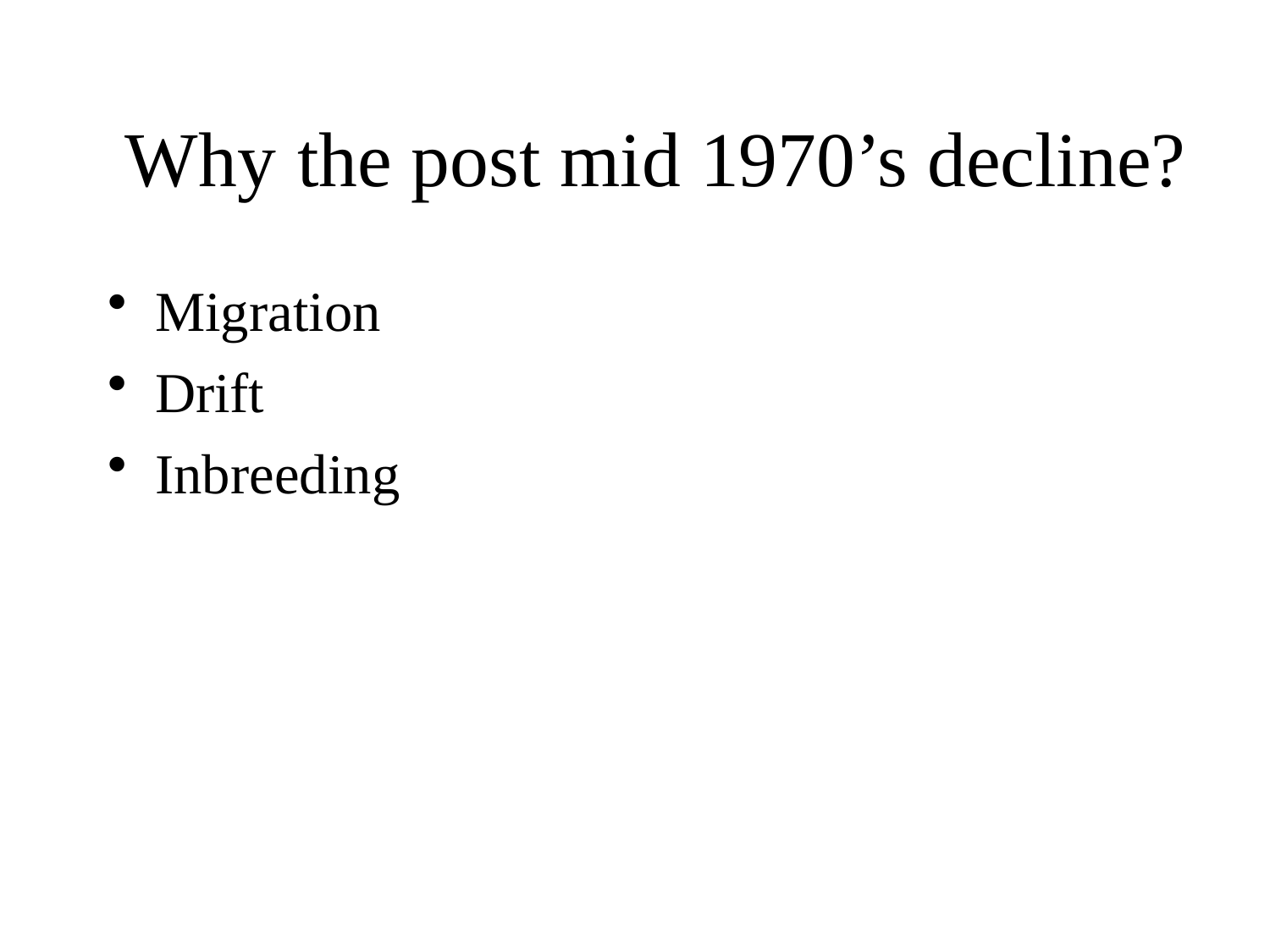

# Why	the	post	mid	1970’s decline?
Migration
Drift
Inbreeding